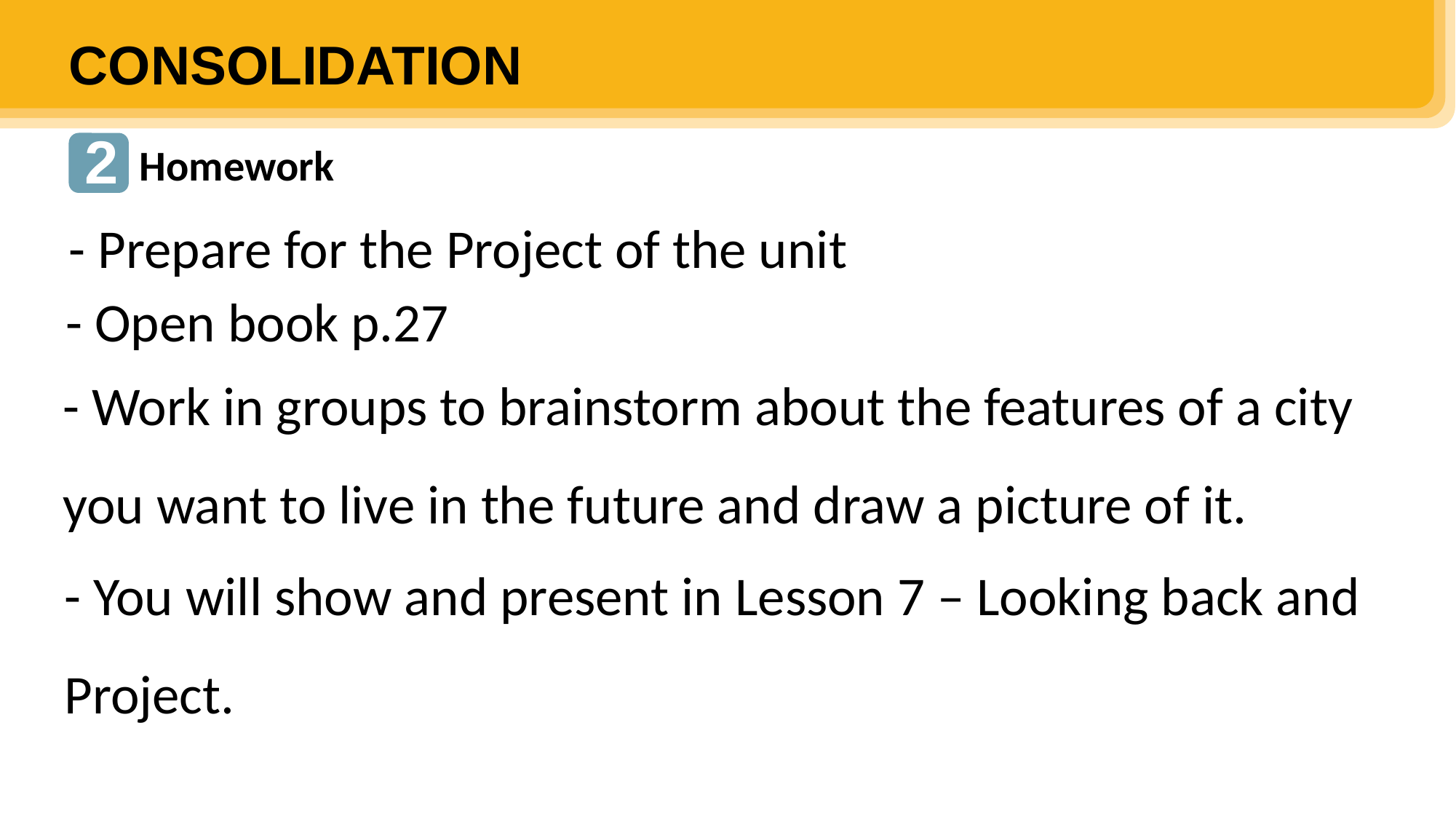

CONSOLIDATION
2

Homework
- Prepare for the Project of the unit
- Open book p.27
- Work in groups to brainstorm about the features of a city you want to live in the future and draw a picture of it.
- You will show and present in Lesson 7 – Looking back and Project.